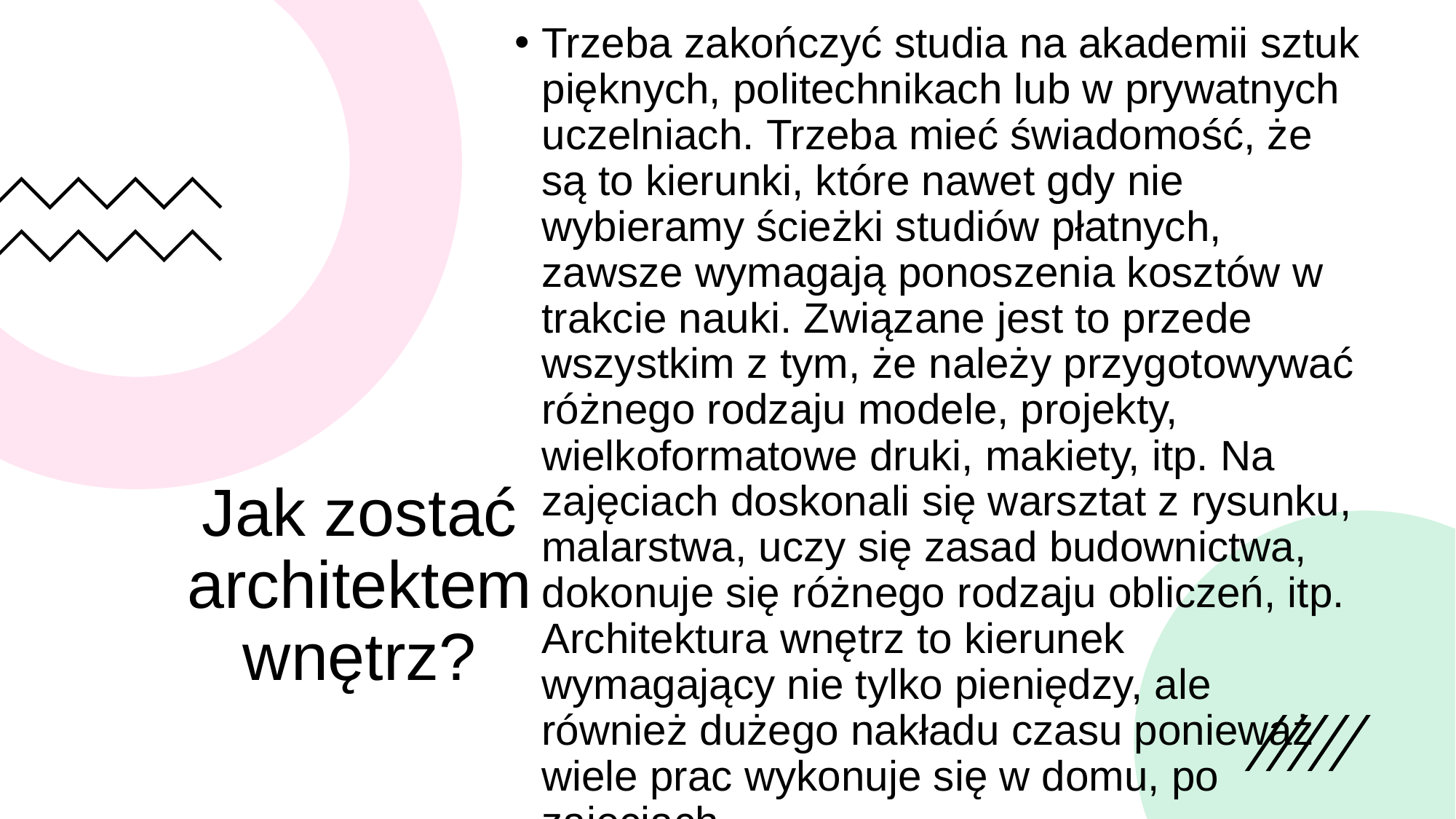

Trzeba zakończyć studia na akademii sztuk pięknych, politechnikach lub w prywatnych uczelniach. Trzeba mieć świadomość, że są to kierunki, które nawet gdy nie wybieramy ścieżki studiów płatnych, zawsze wymagają ponoszenia kosztów w trakcie nauki. Związane jest to przede wszystkim z tym, że należy przygotowywać różnego rodzaju modele, projekty, wielkoformatowe druki, makiety, itp. Na zajęciach doskonali się warsztat z rysunku, malarstwa, uczy się zasad budownictwa, dokonuje się różnego rodzaju obliczeń, itp. Architektura wnętrz to kierunek wymagający nie tylko pieniędzy, ale również dużego nakładu czasu ponieważ wiele prac wykonuje się w domu, po zajęciach.

# Jak zostać architektem wnętrz?